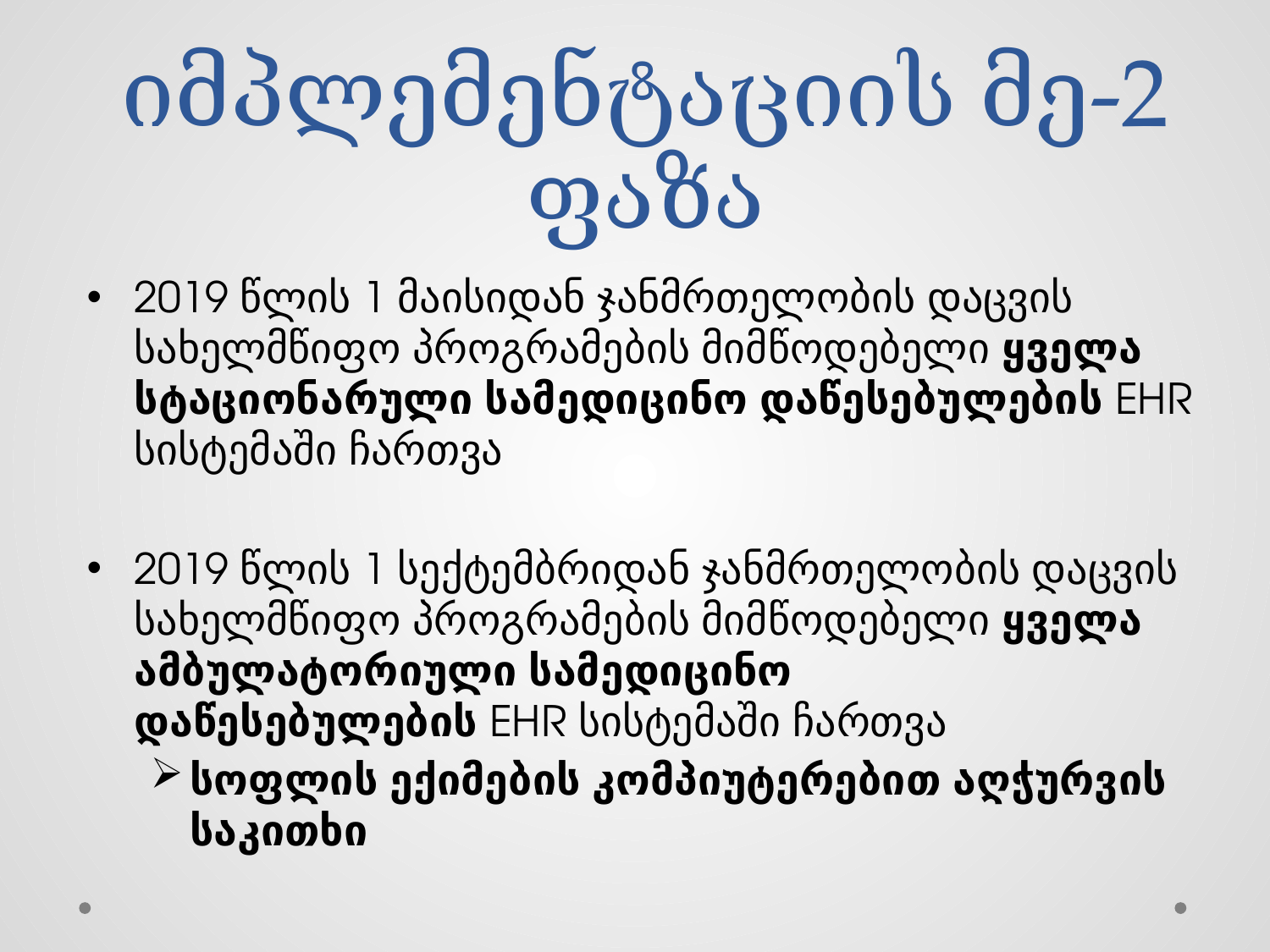

# იმპლემენტაციის მე-2 ფაზა
2019 წლის 1 მაისიდან ჯანმრთელობის დაცვის სახელმწიფო პროგრამების მიმწოდებელი ყველა სტაციონარული სამედიცინო დაწესებულების EHR სისტემაში ჩართვა

2019 წლის 1 სექტემბრიდან ჯანმრთელობის დაცვის სახელმწიფო პროგრამების მიმწოდებელი ყველა ამბულატორიული სამედიცინო დაწესებულების EHR სისტემაში ჩართვა
სოფლის ექიმების კომპიუტერებით აღჭურვის საკითხი